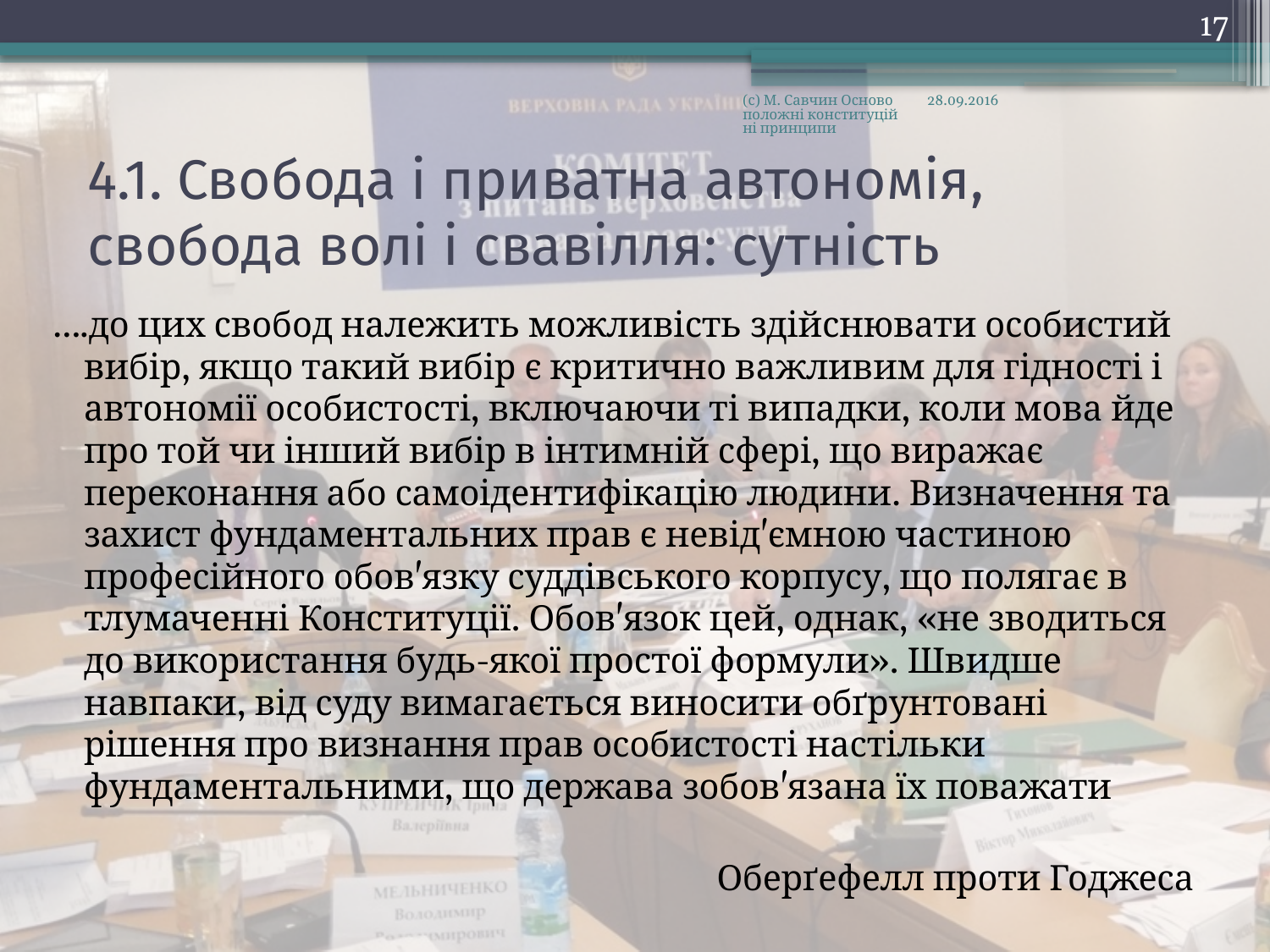

17
(с) М. Савчин Основоположні конституційні принципи
28.09.2016
# 4.1. Свобода і приватна автономія, свобода волі і свавілля: сутність
….до цих свобод належить можливість здійснювати особистий вибір, якщо такий вибір є критично важливим для гідності і автономії особистості, включаючи ті випадки, коли мова йде про той чи інший вибір в інтимній сфері, що виражає переконання або самоідентифікацію людини. Визначення та захист фундаментальних прав є невід'ємною частиною професійного обов'язку суддівського корпусу, що полягає в тлумаченні Конституції. Обов'язок цей, однак, «не зводиться до використання будь-якої простої формули». Швидше навпаки, від суду вимагається виносити обґрунтовані рішення про визнання прав особистості настільки фундаментальними, що держава зобов'язана їх поважати

Оберґефелл проти Годжеса